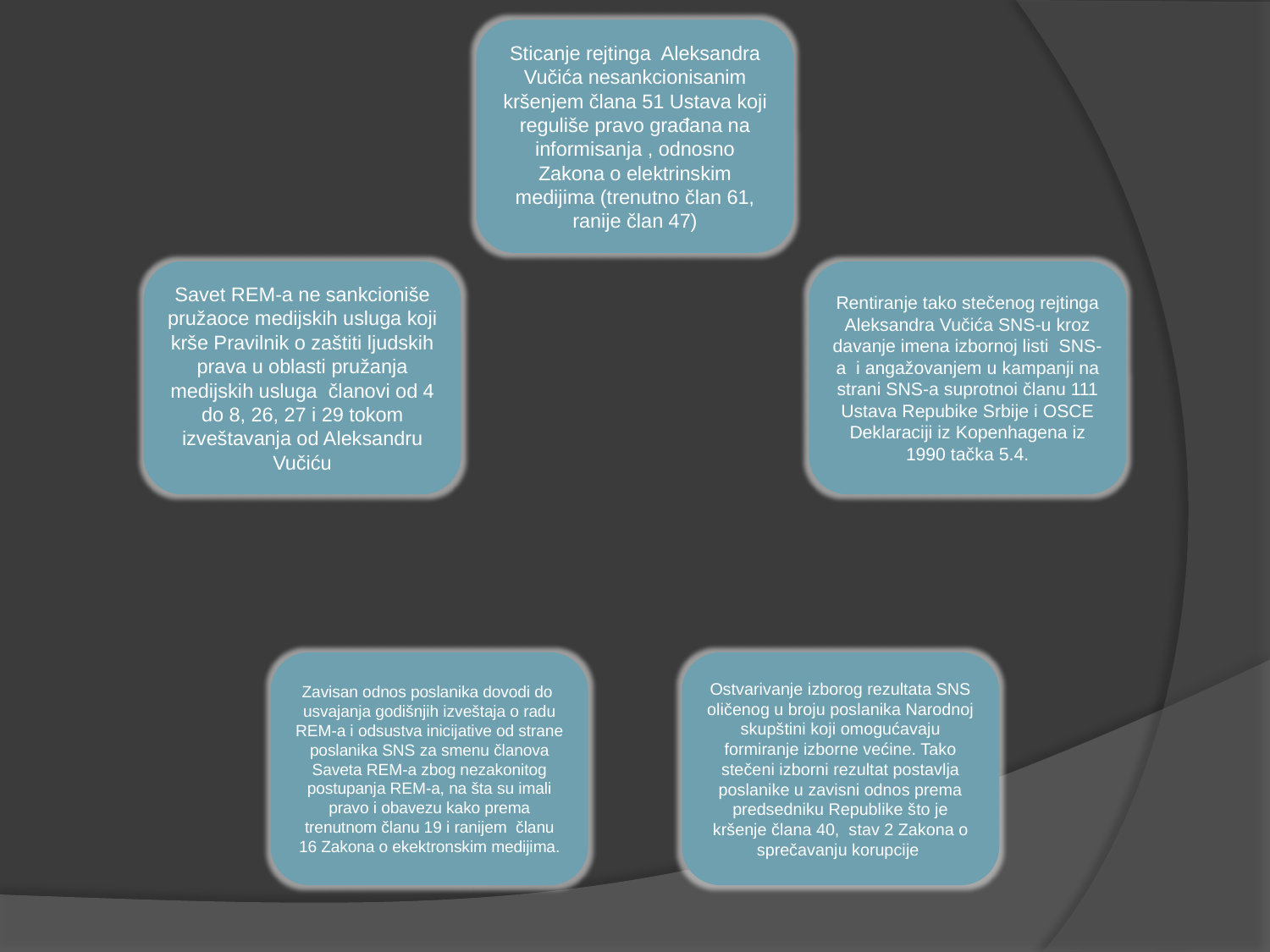

Sticanje rejtinga  Aleksandra Vučića nesankcionisanim kršenjem člana 51 Ustava koji reguliše pravo građana na informisanja , odnosno Zakona o elektrinskim medijima (trenutno član 61, ranije član 47)
Rentiranje tako stečenog rejtinga Aleksandra Vučića SNS-u kroz davanje imena izbornoj listi  SNS-a  i angažovanjem u kampanji na strani SNS-a suprotnoi članu 111 Ustava Repubike Srbije i OSCE Deklaraciji iz Kopenhagena iz 1990 tačka 5.4.
Ostvarivanje izborog rezultata SNS oličenog u broju poslanika Narodnoj skupštini koji omogućavaju formiranje izborne većine. Tako stečeni izborni rezultat postavlja poslanike u zavisni odnos prema predsedniku Republike što je kršenje člana 40,  stav 2 Zakona o sprečavanju korupcije
Zavisan odnos poslanika dovodi do  usvajanja godišnjih izveštaja o radu REM-a i odsustva inicijative od strane poslanika SNS za smenu članova Saveta REM-a zbog nezakonitog postupanja REM-a, na šta su imali pravo i obavezu kako prema trenutnom članu 19 i ranijem  članu 16 Zakona o ekektronskim medijima.
Savet REM-a ne sankcioniše pružaoce medijskih usluga koji krše Pravilnik o zaštiti ljudskih prava u oblasti pružanja medijskih usluga  članovi od 4 do 8, 26, 27 i 29 tokom izveštavanja od Aleksandru Vučiću
#